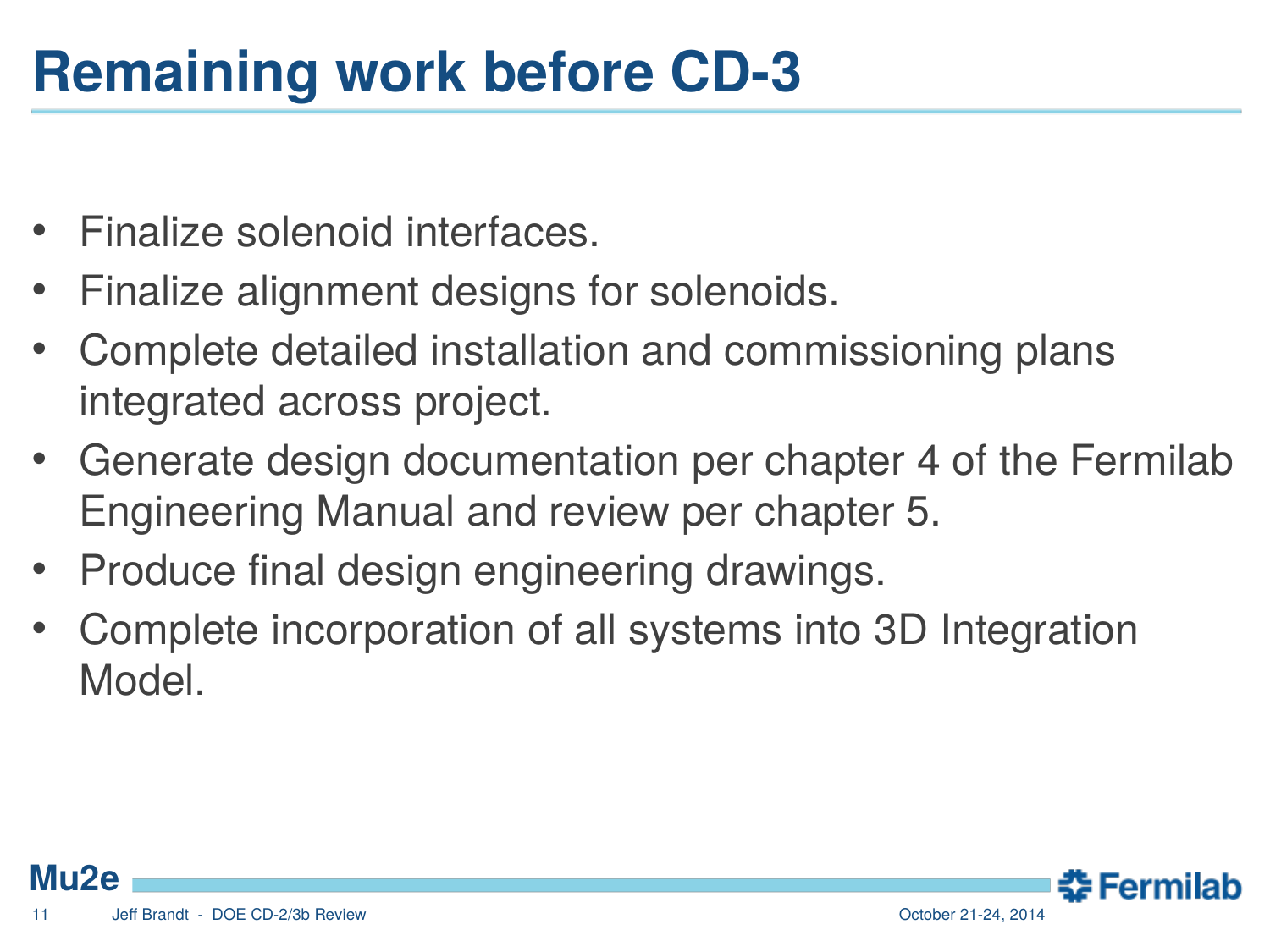

# Remaining work before CD-3

Finalize solenoid interfaces.
Finalize alignment designs for solenoids.
Complete detailed installation and commissioning plans integrated across project.
Generate design documentation per chapter 4 of the Fermilab Engineering Manual and review per chapter 5.
Produce final design engineering drawings.
Complete incorporation of all systems into 3D Integration Model.
11
Jeff Brandt  -  DOE CD-2/3b Review
October 21-24, 2014